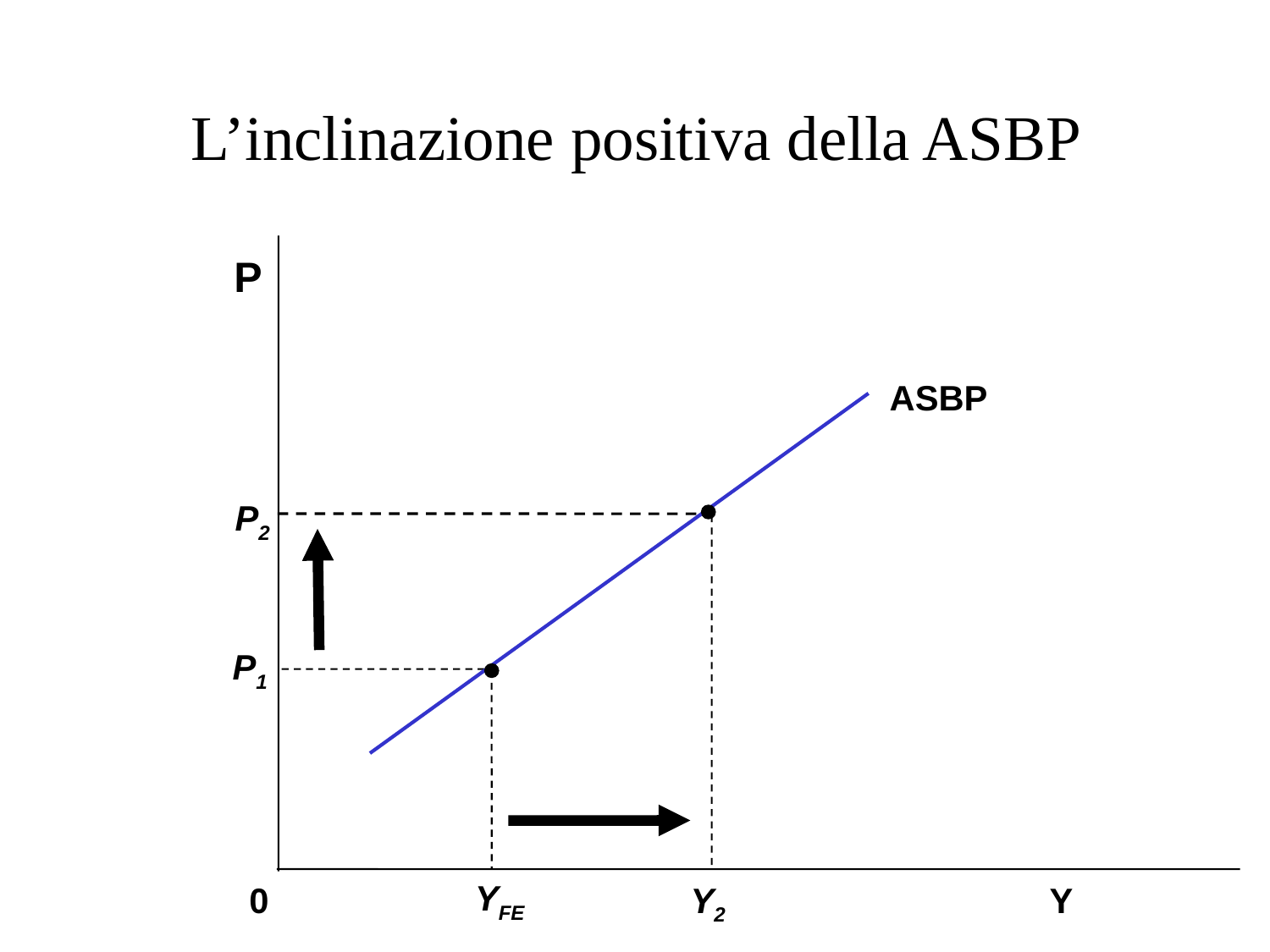

# L’inclinazione positiva della ASBP

P
ASBP

P2

P1

YFE
0
Y2
Y